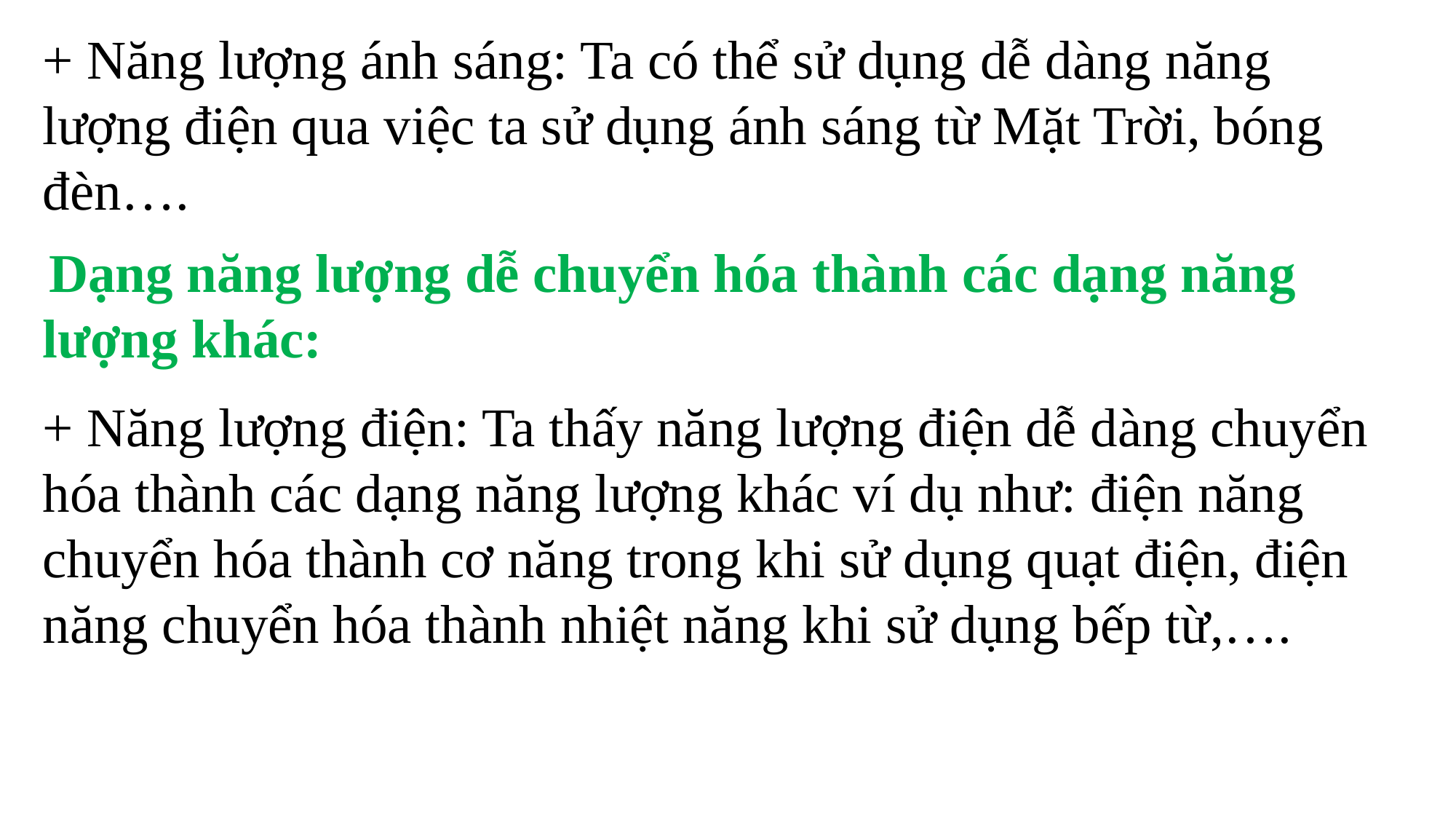

+ Năng lượng ánh sáng: Ta có thể sử dụng dễ dàng năng lượng điện qua việc ta sử dụng ánh sáng từ Mặt Trời, bóng đèn….
 Dạng năng lượng dễ chuyển hóa thành các dạng năng lượng khác:
+ Năng lượng điện: Ta thấy năng lượng điện dễ dàng chuyển hóa thành các dạng năng lượng khác ví dụ như: điện năng chuyển hóa thành cơ năng trong khi sử dụng quạt điện, điện năng chuyển hóa thành nhiệt năng khi sử dụng bếp từ,….